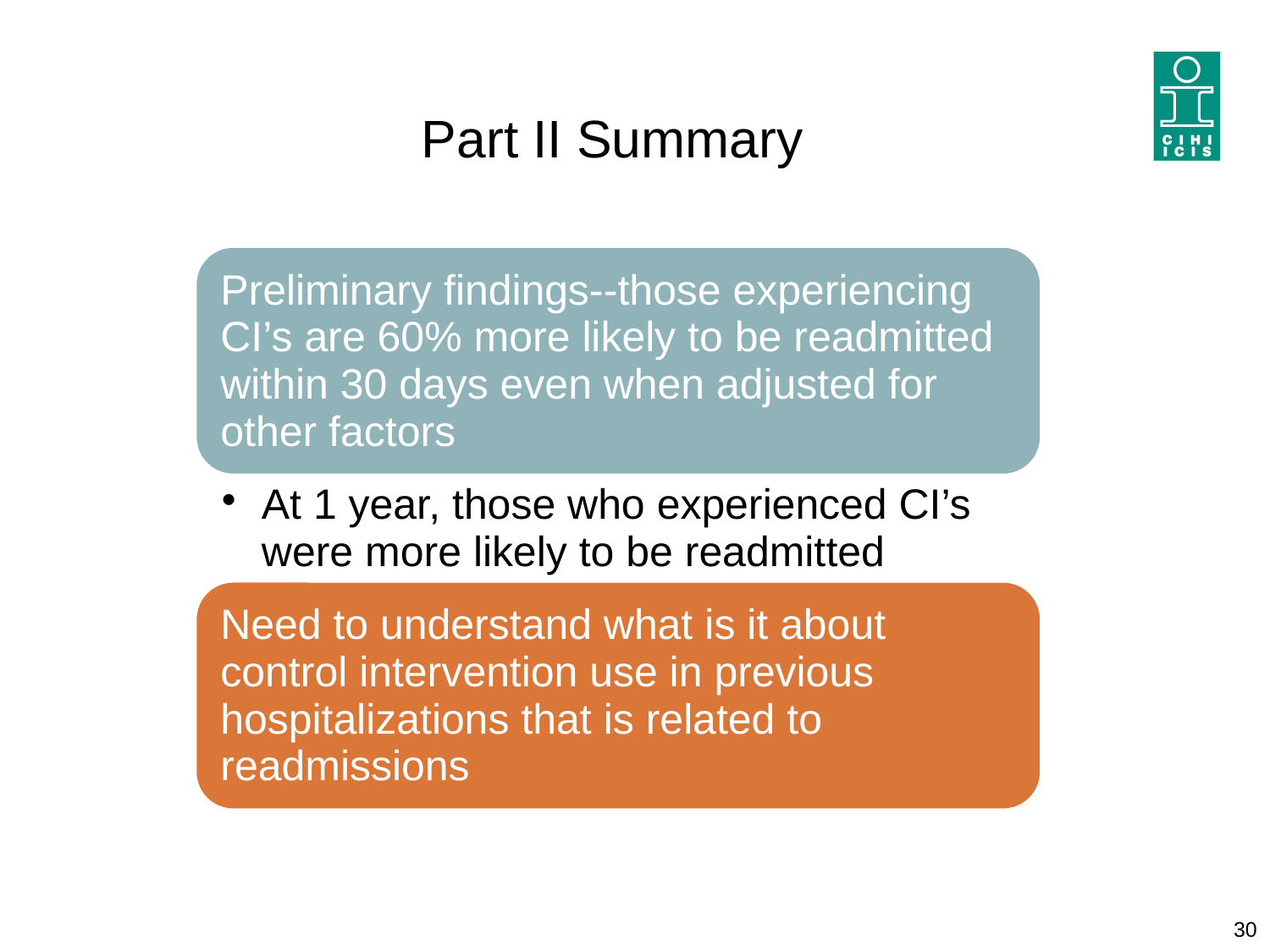

# Part II Summary
Preliminary findings--those experiencing CI’s are 60% more likely to be readmitted within 30 days even when adjusted for other factors
At 1 year, those who experienced CI’s were more likely to be readmitted
Need to understand what is it about control intervention use in previous hospitalizations that is related to readmissions
30